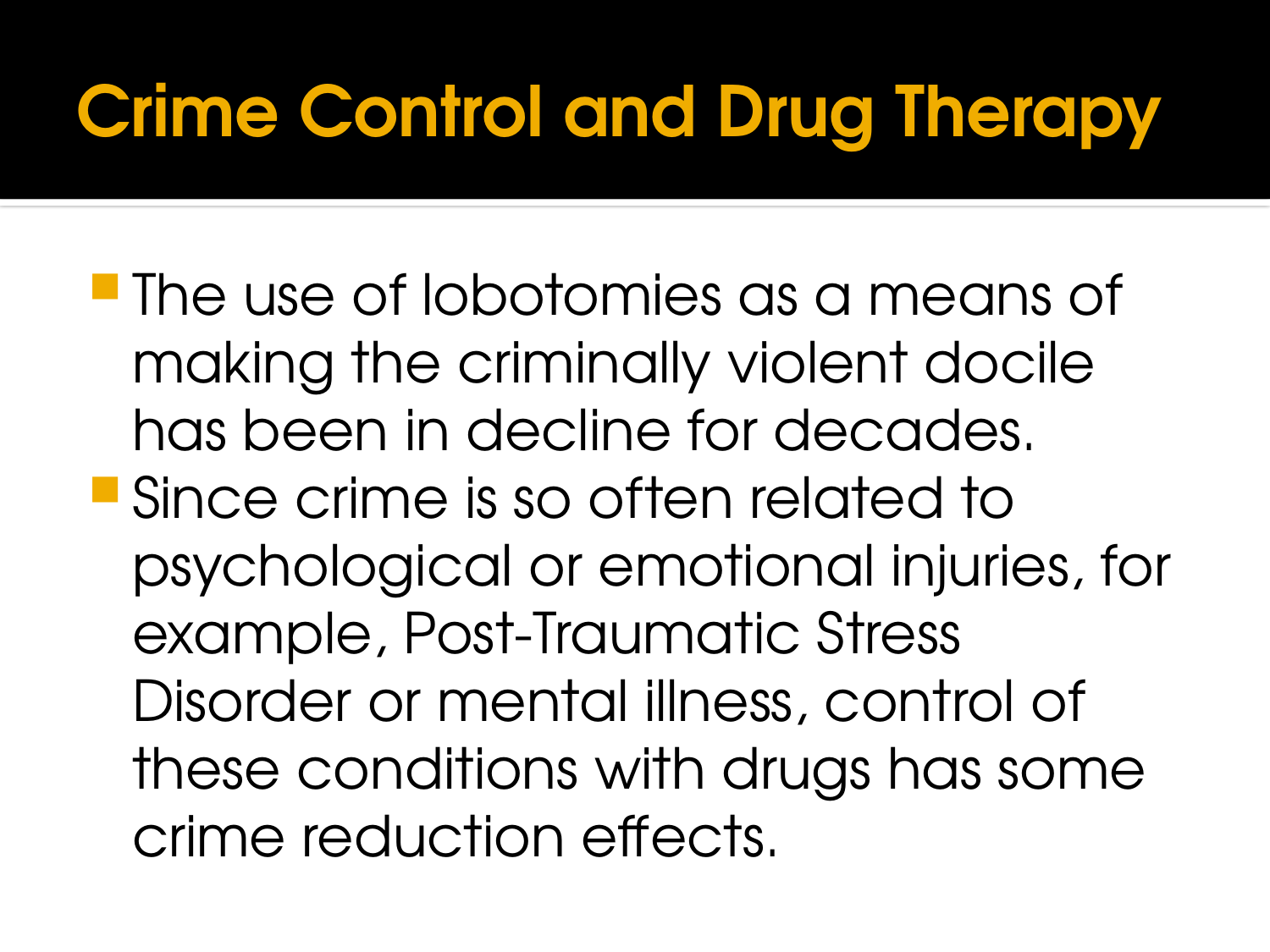

# Crime Control and Drug Therapy
The use of lobotomies as a means of making the criminally violent docile has been in decline for decades.
Since crime is so often related to psychological or emotional injuries, for example, Post-Traumatic Stress Disorder or mental illness, control of these conditions with drugs has some crime reduction effects.